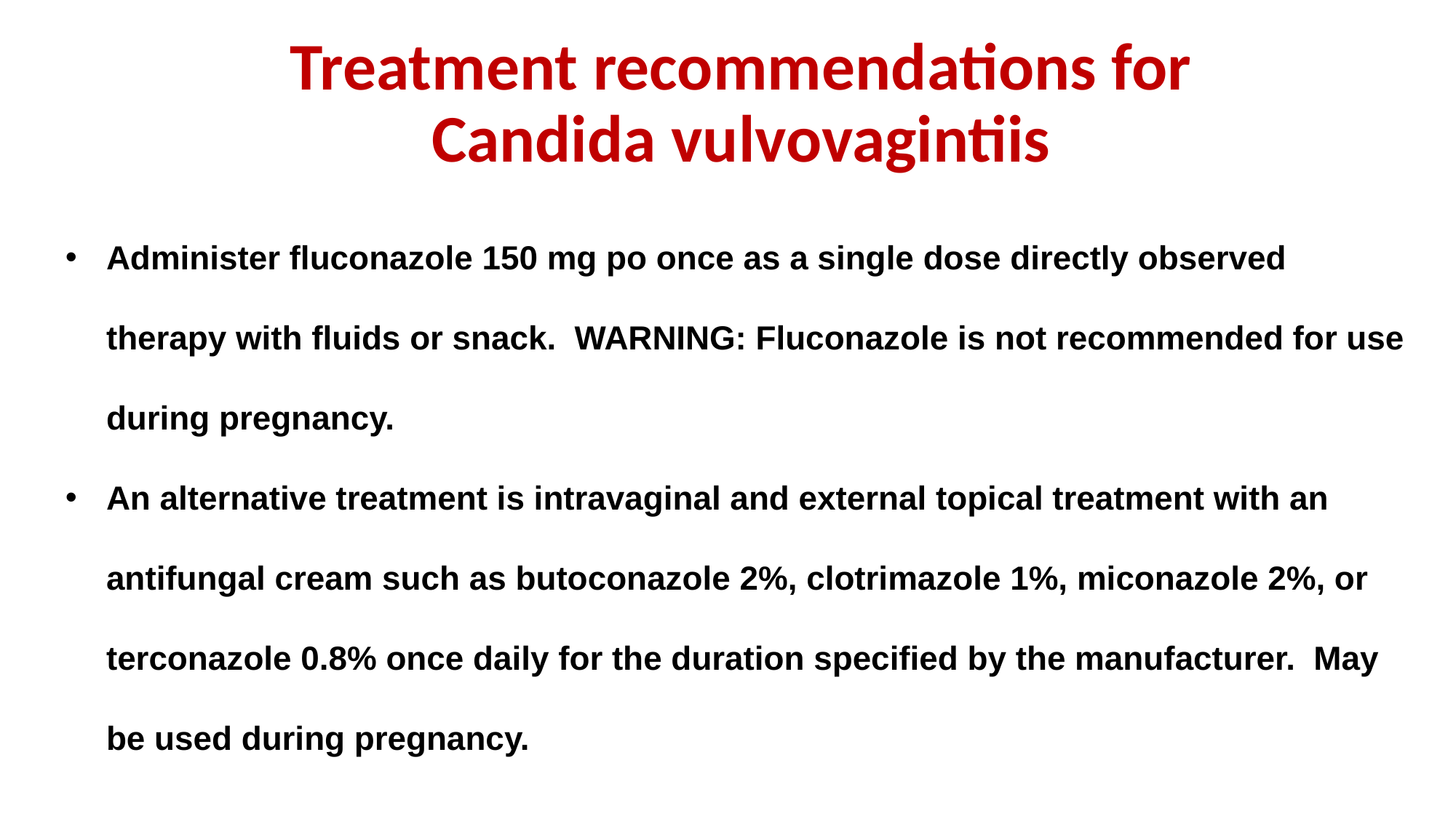

# Treatment recommendations for Candida vulvovagintiis
Administer fluconazole 150 mg po once as a single dose directly observed therapy with fluids or snack.  WARNING: Fluconazole is not recommended for use during pregnancy.
An alternative treatment is intravaginal and external topical treatment with an antifungal cream such as butoconazole 2%, clotrimazole 1%, miconazole 2%, or terconazole 0.8% once daily for the duration specified by the manufacturer.  May be used during pregnancy.